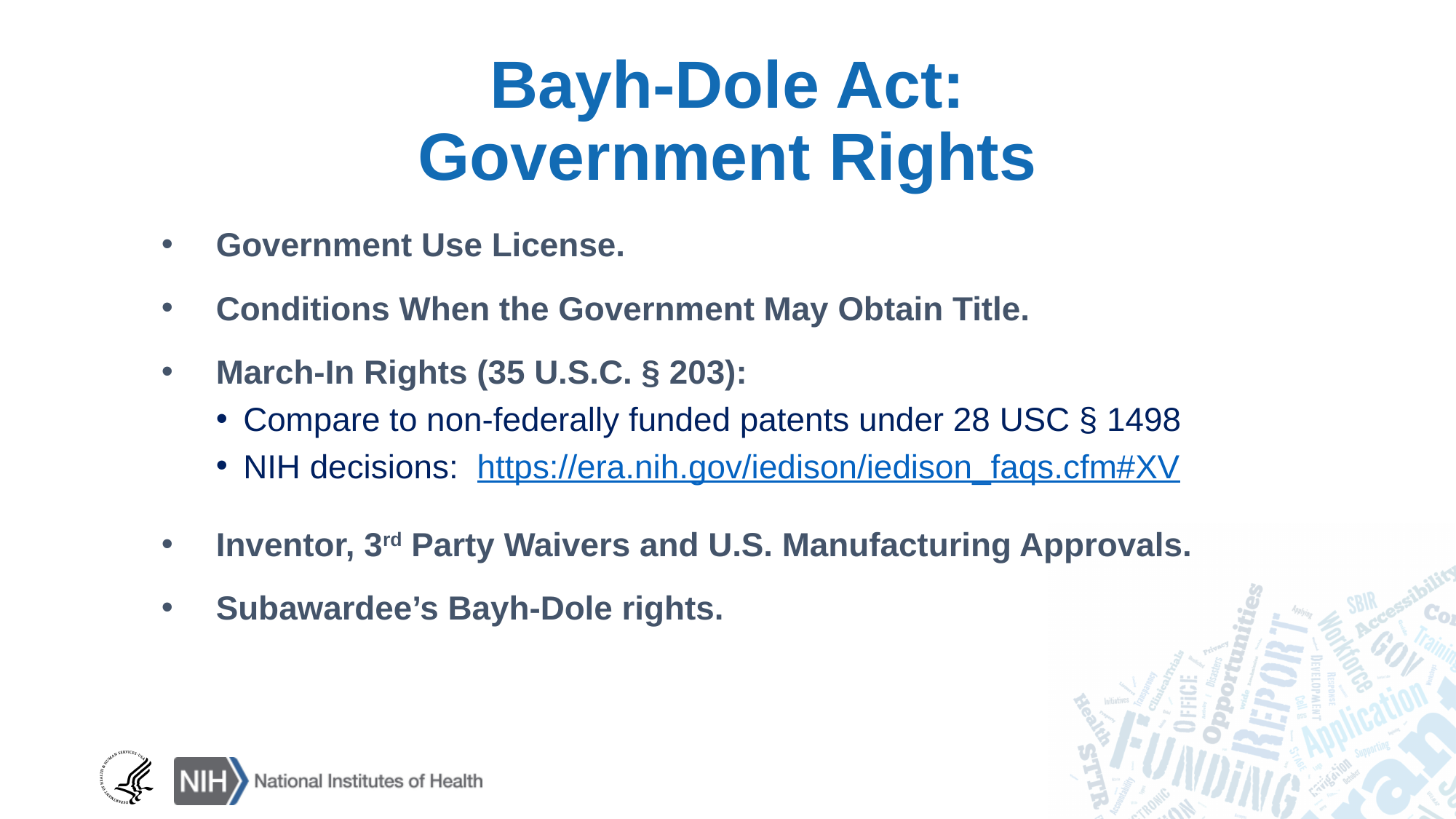

# Bayh-Dole Act: Government Rights
Government Use License.

Conditions When the Government May Obtain Title.

March-In Rights (35 U.S.C. § 203):
Compare to non-federally funded patents under 28 USC § 1498
NIH decisions:  https://era.nih.gov/iedison/iedison_faqs.cfm#XV

Inventor, 3rd Party Waivers and U.S. Manufacturing Approvals.

Subawardee’s Bayh-Dole rights.
22